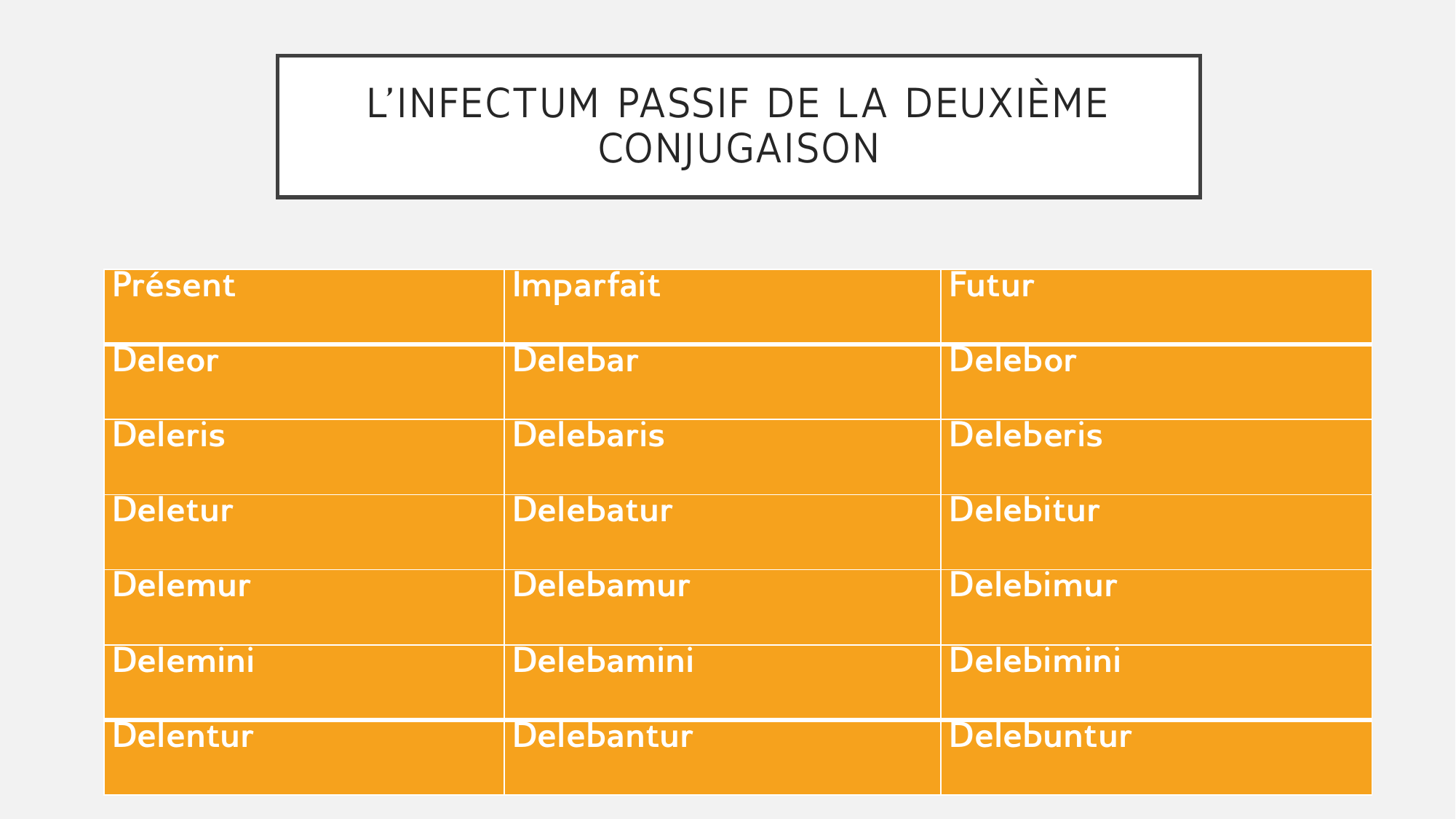

# L’inFECTUM Passif de La Deuxième CONJUGAISON
| Présent | Imparfait | Futur |
| --- | --- | --- |
| Deleor | Delebar | Delebor |
| Deleris | Delebaris | Deleberis |
| Deletur | Delebatur | Delebitur |
| Delemur | Delebamur | Delebimur |
| Delemini | Delebamini | Delebimini |
| Delentur | Delebantur | Delebuntur |